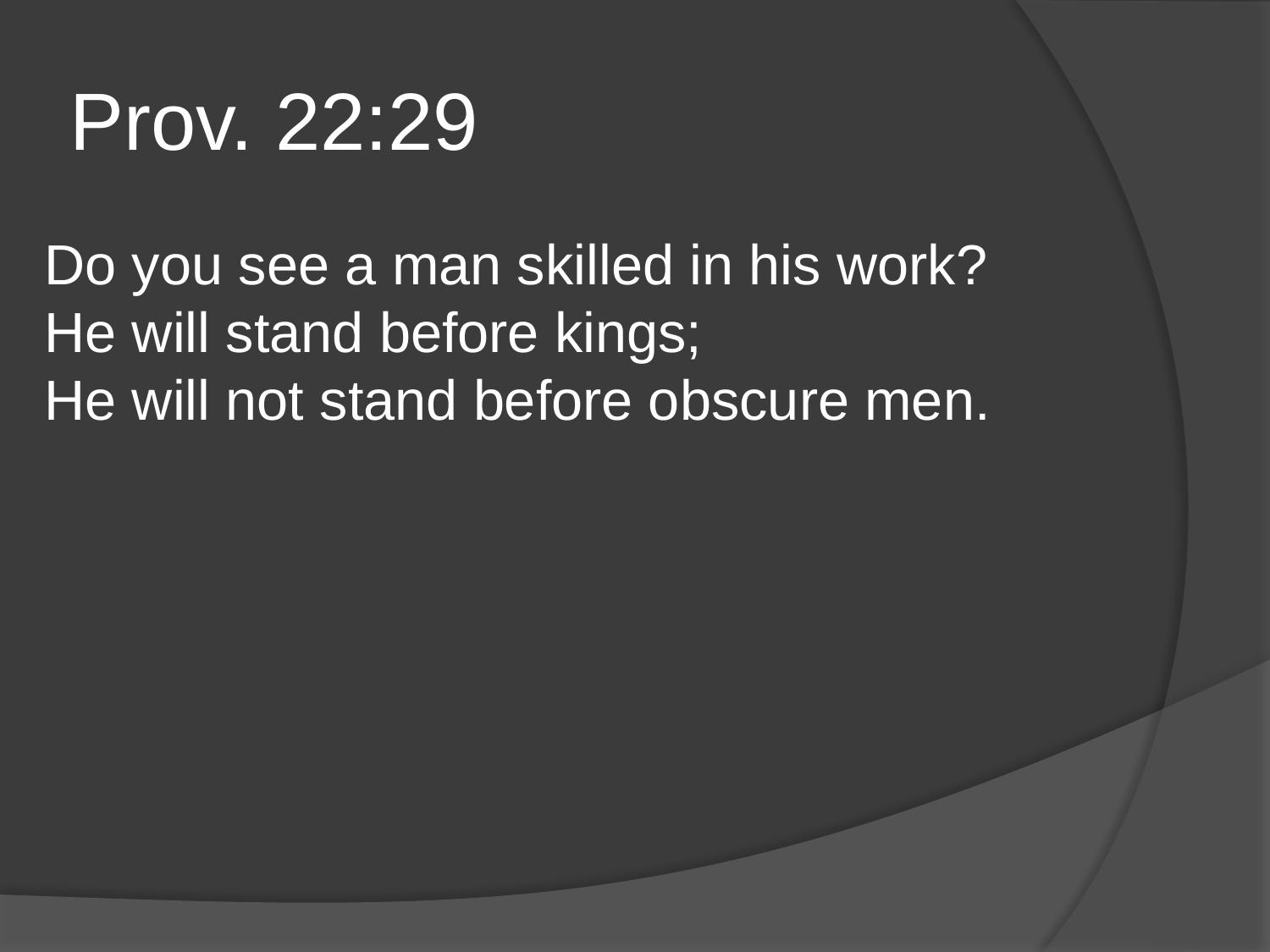

# Prov. 22:29
Do you see a man skilled in his work?
He will stand before kings;
He will not stand before obscure men.